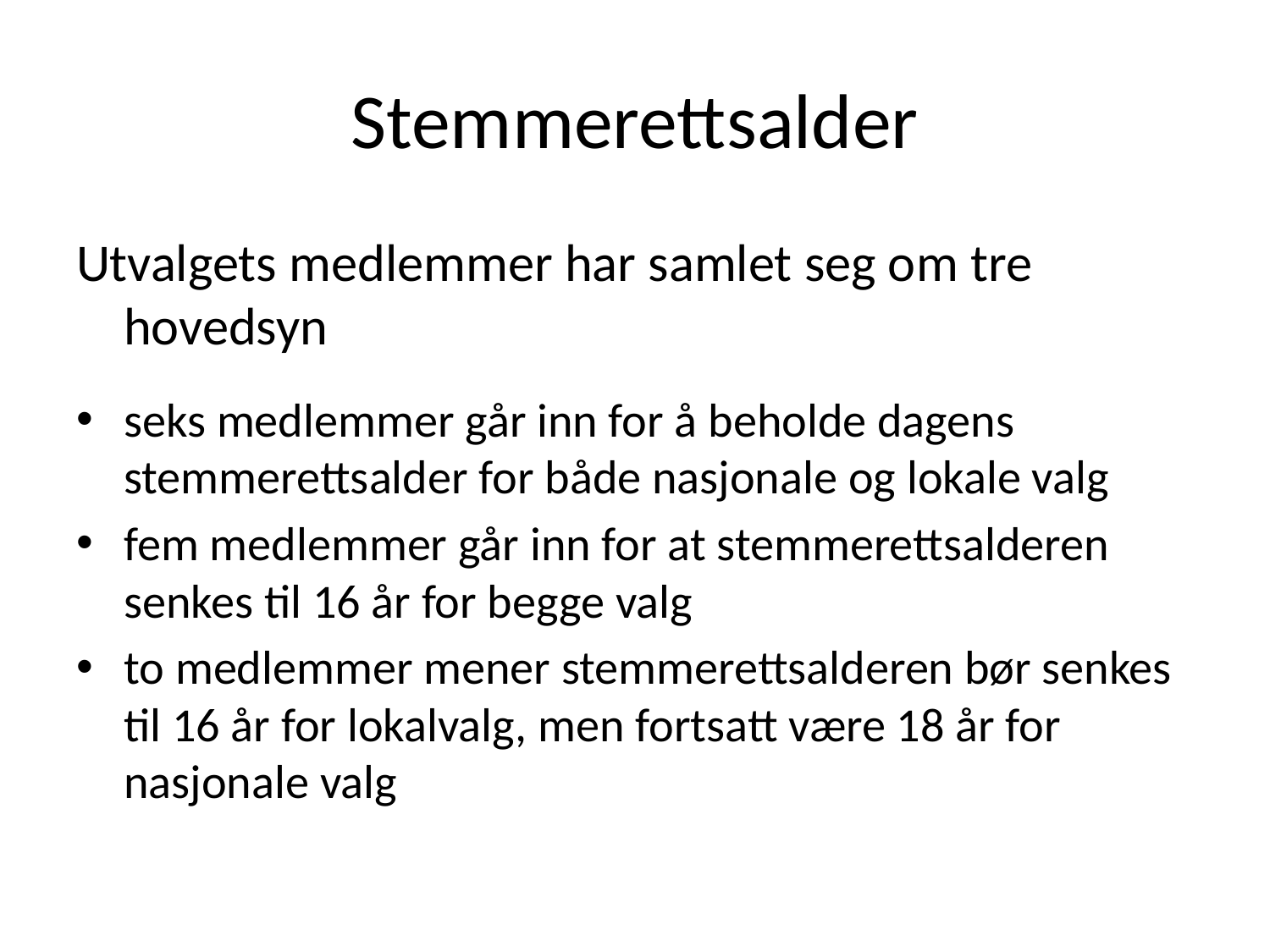

# Stemmerettsalder
Utvalgets medlemmer har samlet seg om tre hovedsyn

seks medlemmer går inn for å beholde dagens stemmerettsalder for både nasjonale og lokale valg
fem medlemmer går inn for at stemmerettsalderen senkes til 16 år for begge valg
to medlemmer mener stemmerettsalderen bør senkes til 16 år for lokalvalg, men fortsatt være 18 år for nasjonale valg